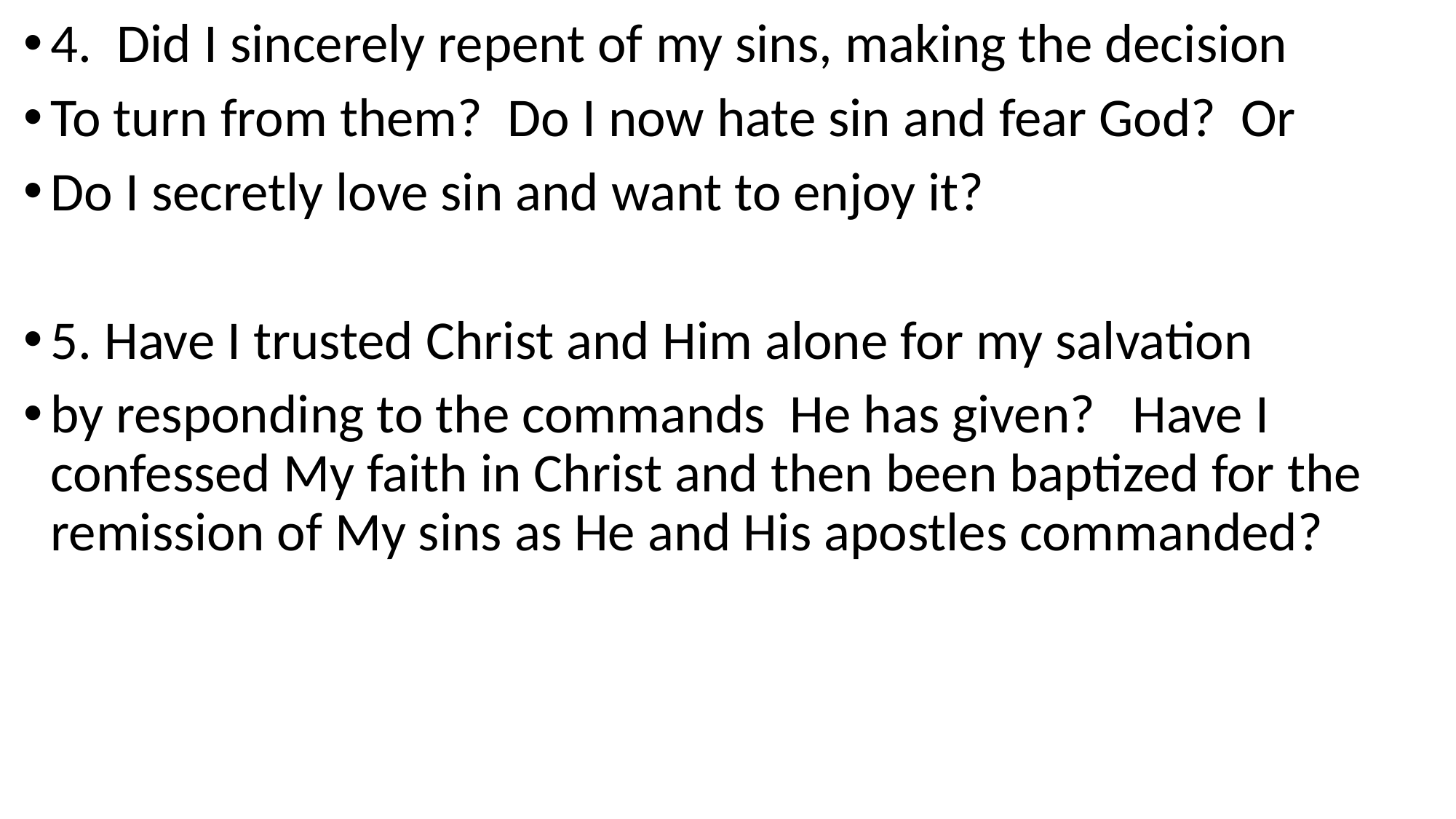

4.  Did I sincerely repent of my sins, making the decision
To turn from them?  Do I now hate sin and fear God?  Or
Do I secretly love sin and want to enjoy it?

5. Have I trusted Christ and Him alone for my salvation
by responding to the commands  He has given?   Have I confessed My faith in Christ and then been baptized for the remission of My sins as He and His apostles commanded?